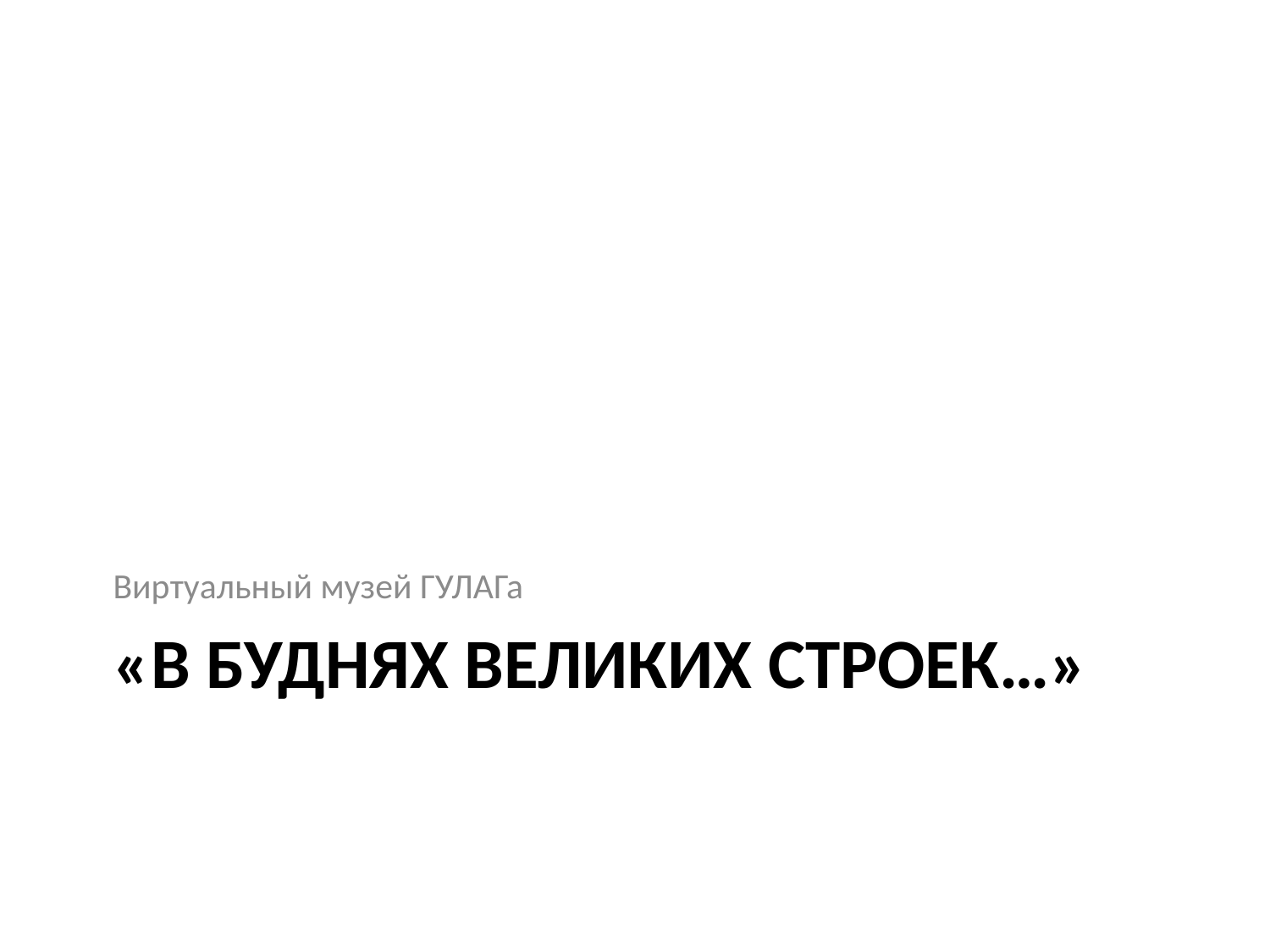

Виртуальный музей ГУЛАГа
# «В буднях великих строек…»